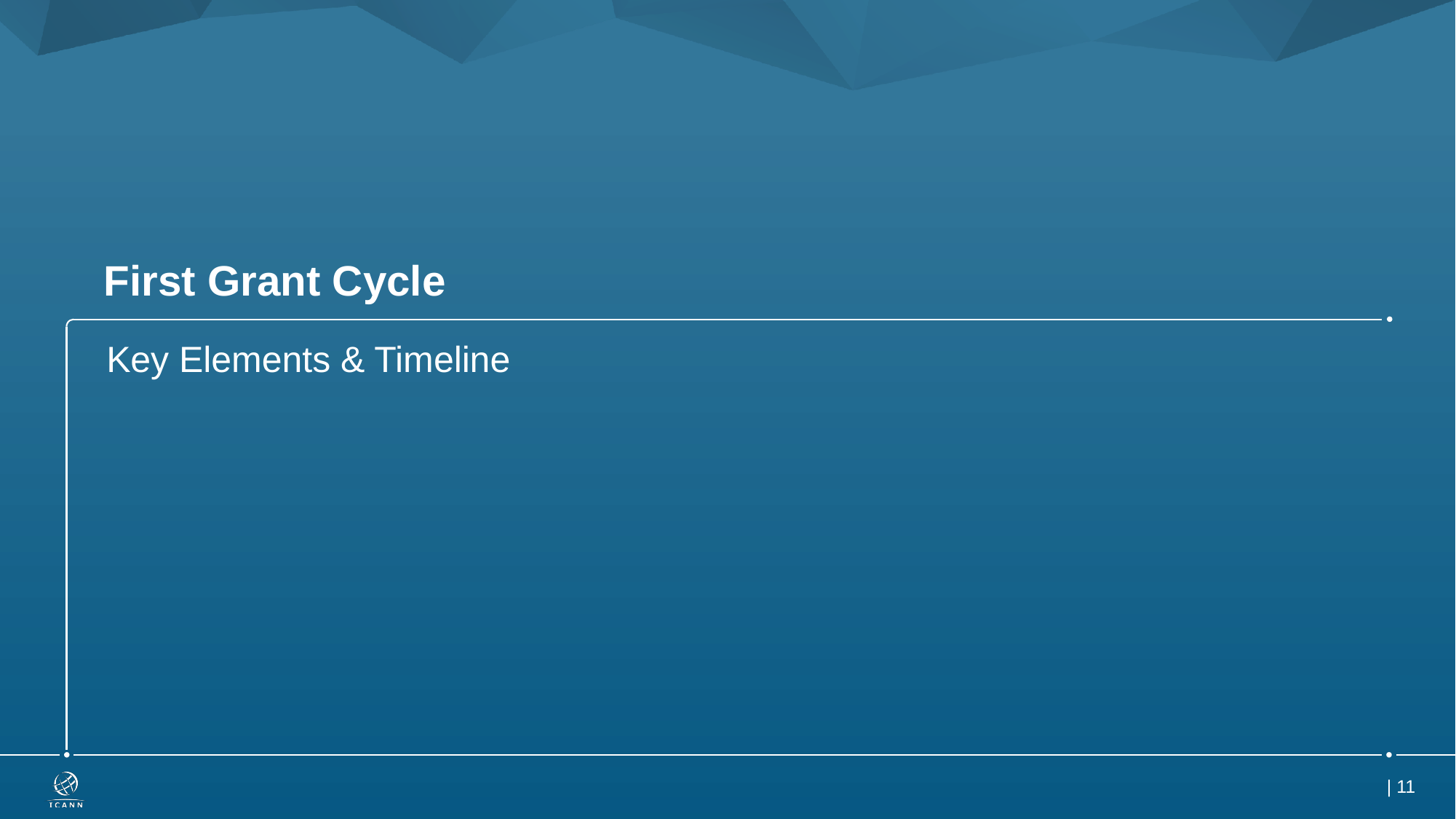

# First Grant Cycle
Key Elements & Timeline